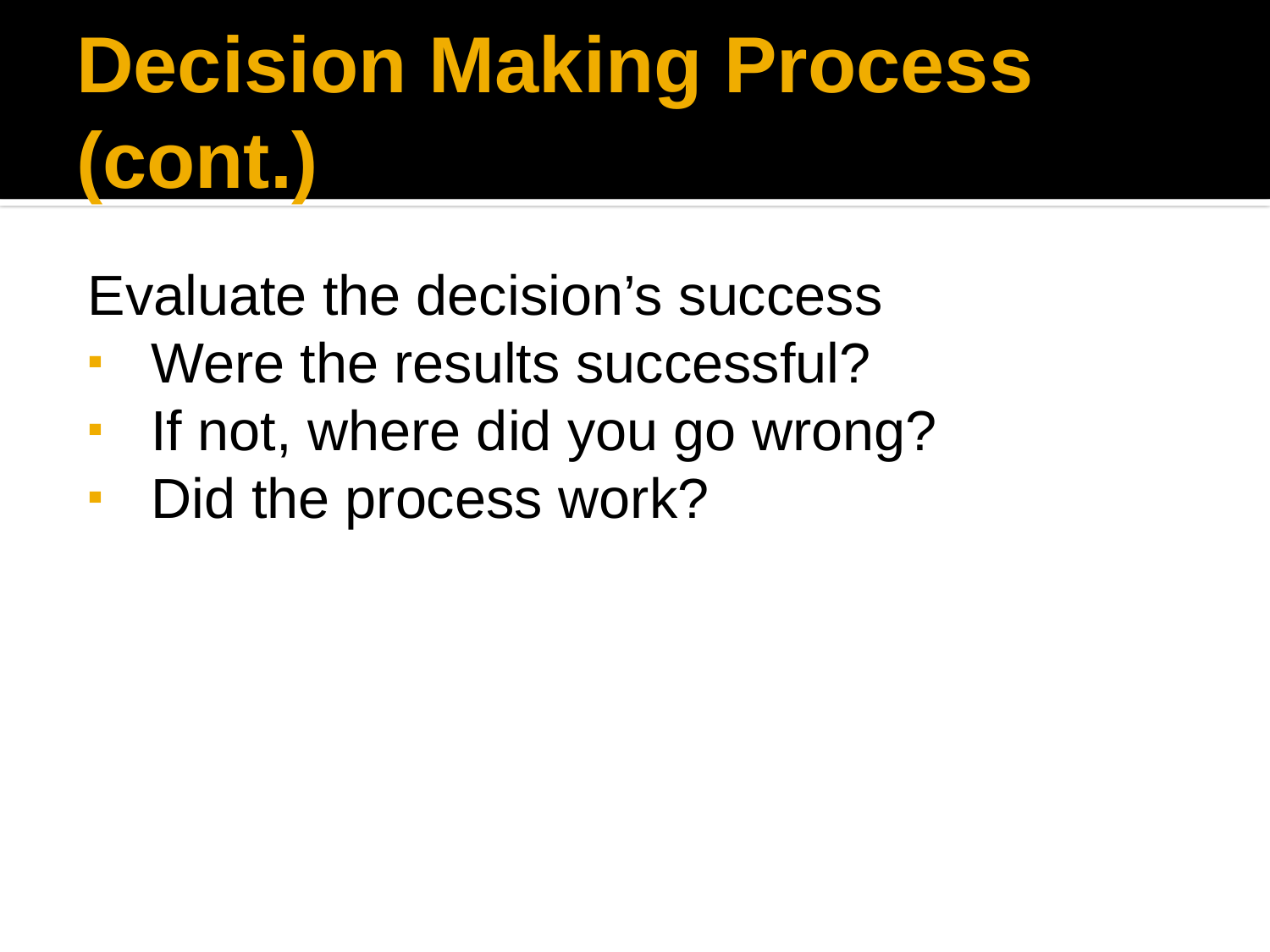

# Decision Making Process (cont.)
Evaluate the decision’s success
Were the results successful?
If not, where did you go wrong?
Did the process work?